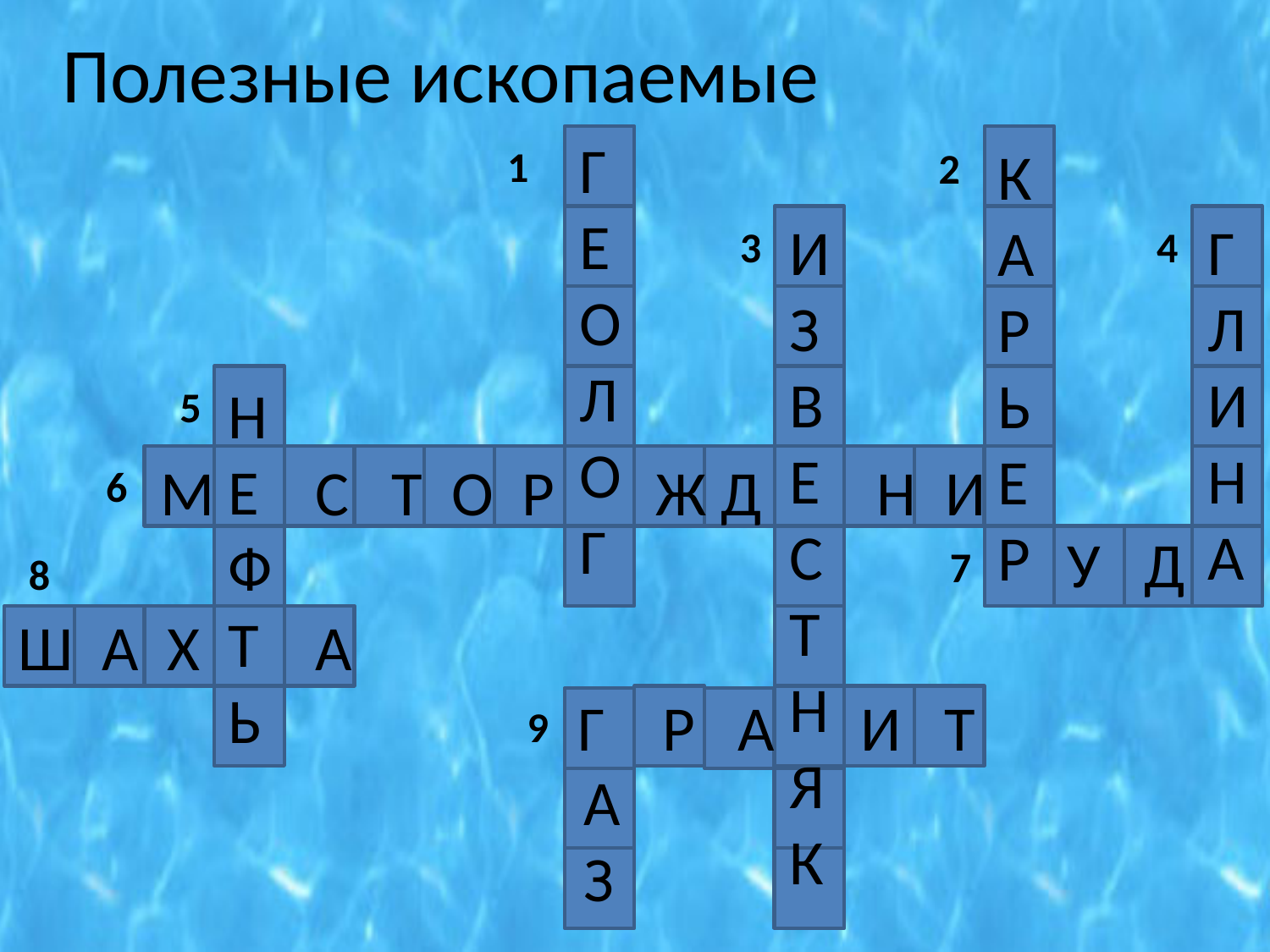

# Полезные ископаемые
Г
Е
О
Л
О
Г

К
А
Р
Ь
Е
Р
1
2

И
З
В
Е
С
Т
Н
Я
К

Г
Л
И
Н
А
3
4

Н
Е
Ф
Т
Ь
5

М       С   Т  О  Р       Ж Д        Н  И

6
У   Д

7
8
Ш  А  Х        А

А
З
Г    Р   А      И   Т

9